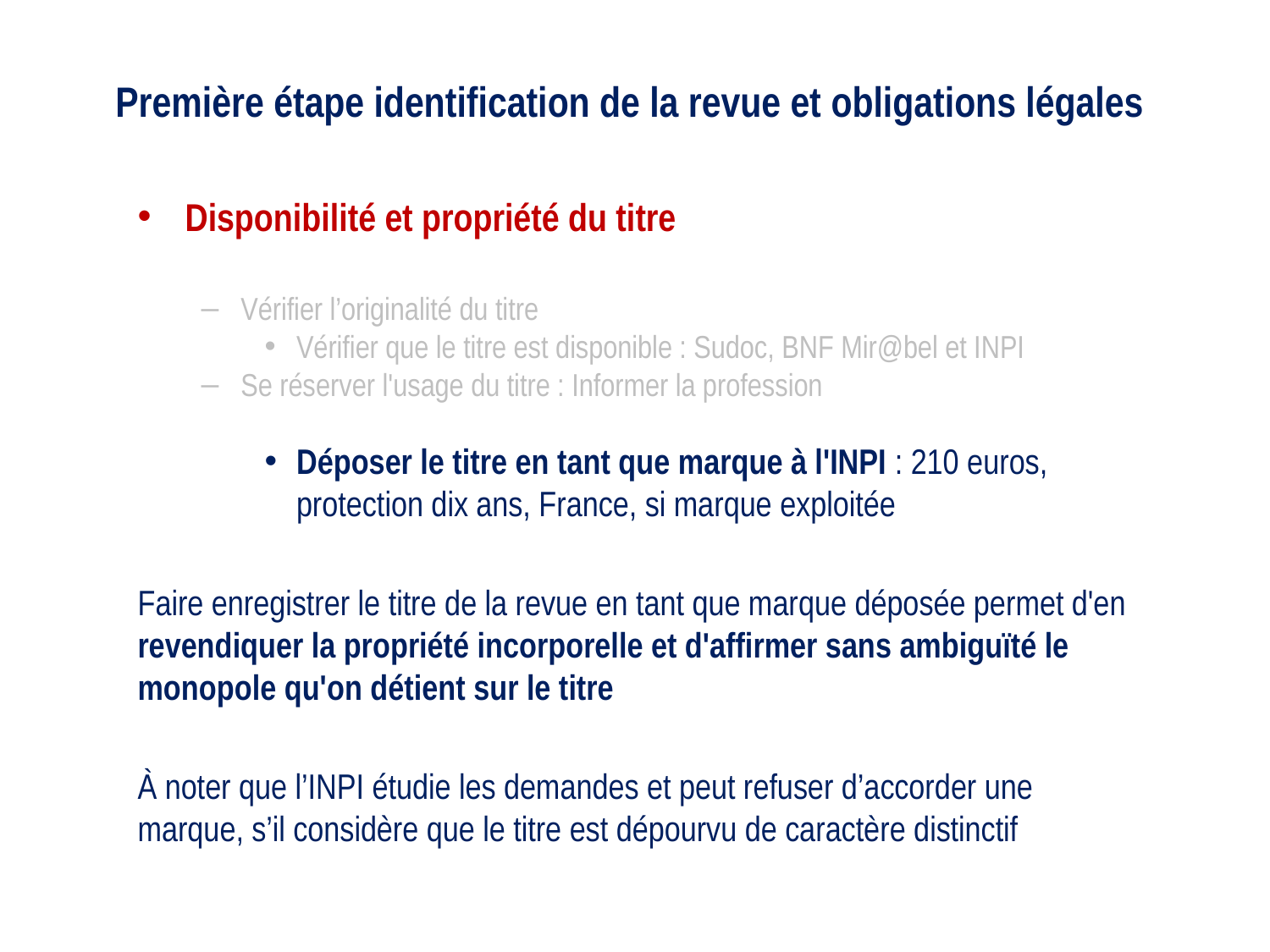

# Première étape identification de la revue et obligations légales
Disponibilité et propriété du titre

Vérifier l’originalité du titre
Vérifier que le titre est disponible : Sudoc, BNF Mir@bel et INPI
Se réserver l'usage du titre : Informer la profession

Déposer le titre en tant que marque à l'INPI : 210 euros, protection dix ans, France, si marque exploitée

Faire enregistrer le titre de la revue en tant que marque déposée permet d'en revendiquer la propriété incorporelle et d'affirmer sans ambiguïté le monopole qu'on détient sur le titre

À noter que l’INPI étudie les demandes et peut refuser d’accorder une marque, s’il considère que le titre est dépourvu de caractère distinctif